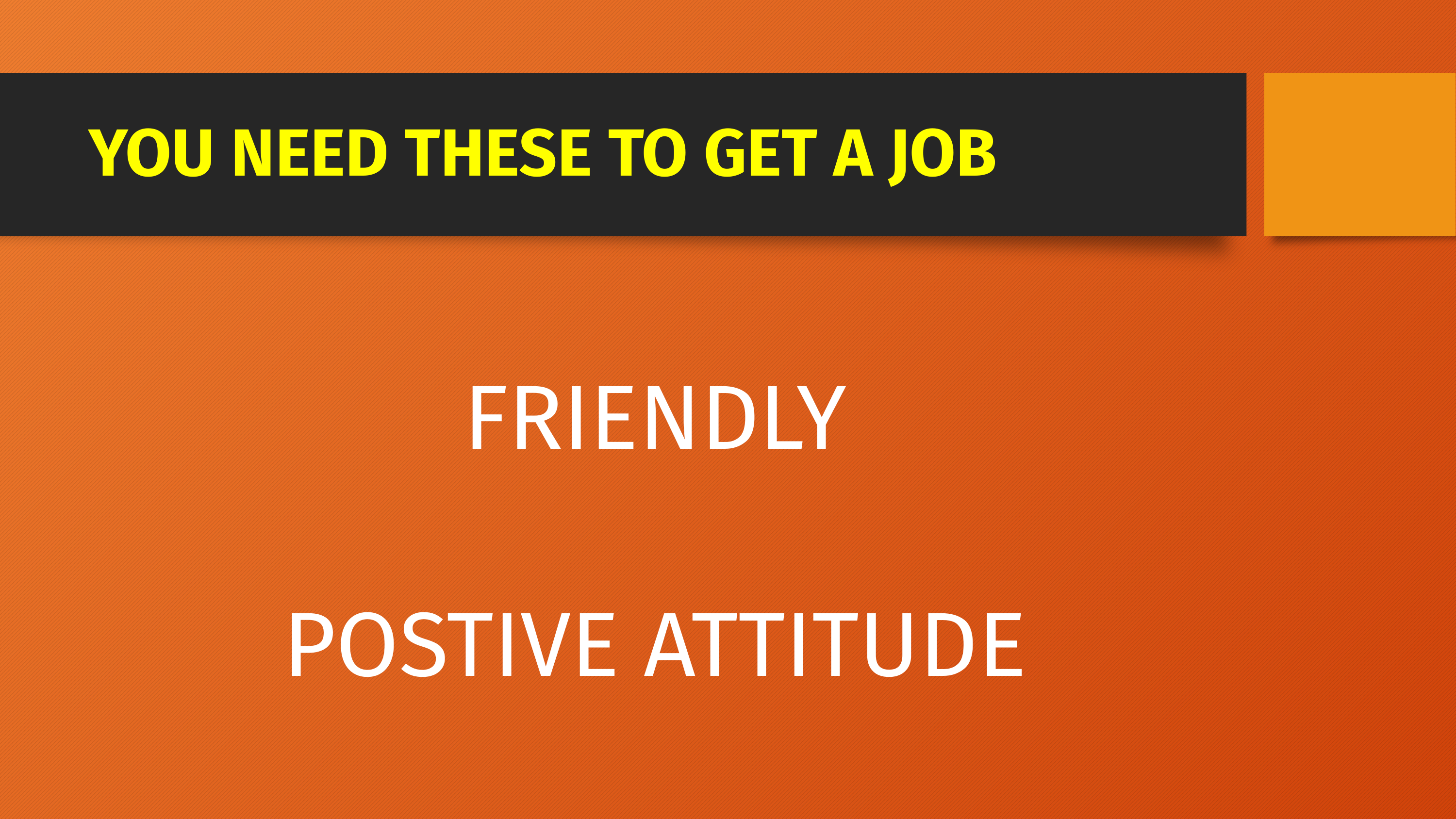

# YOU NEED THESE TO GET A JOB

FRIENDLY

POSTIVE ATTITUDE